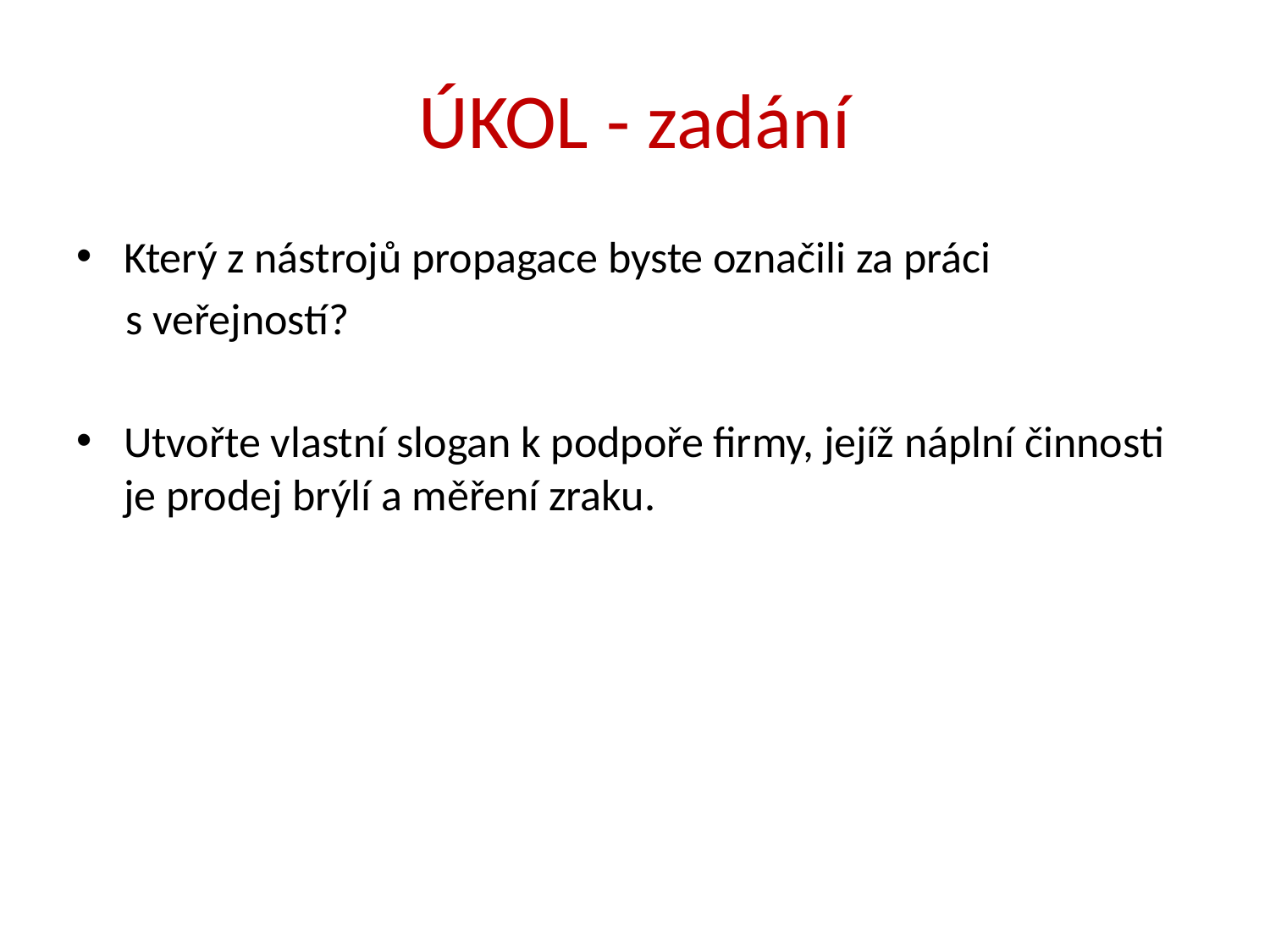

# ÚKOL - zadání
Který z nástrojů propagace byste označili za práci
     s veřejností?

Utvořte vlastní slogan k podpoře firmy, jejíž náplní činnosti je prodej brýlí a měření zraku.